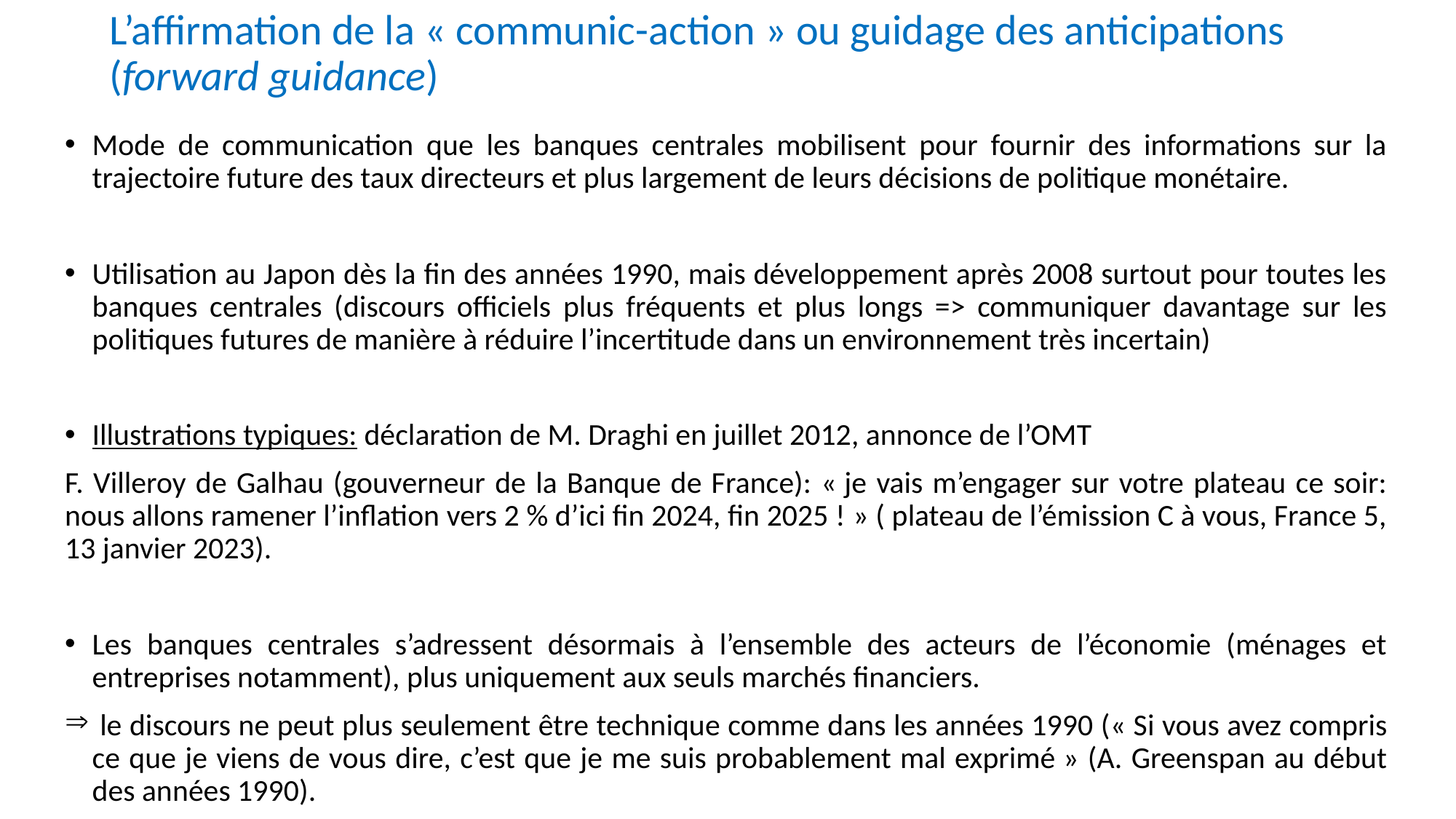

# L’affirmation de la « communic-action » ou guidage des anticipations (forward guidance)
Mode de communication que les banques centrales mobilisent pour fournir des informations sur la trajectoire future des taux directeurs et plus largement de leurs décisions de politique monétaire.

Utilisation au Japon dès la fin des années 1990, mais développement après 2008 surtout pour toutes les banques centrales (discours officiels plus fréquents et plus longs => communiquer davantage sur les politiques futures de manière à réduire l’incertitude dans un environnement très incertain)

Illustrations typiques: déclaration de M. Draghi en juillet 2012, annonce de l’OMT
F. Villeroy de Galhau (gouverneur de la Banque de France): « je vais m’engager sur votre plateau ce soir: nous allons ramener l’inflation vers 2 % d’ici fin 2024, fin 2025 ! » ( plateau de l’émission C à vous, France 5, 13 janvier 2023).

Les banques centrales s’adressent désormais à l’ensemble des acteurs de l’économie (ménages et entreprises notamment), plus uniquement aux seuls marchés financiers.
 le discours ne peut plus seulement être technique comme dans les années 1990 (« Si vous avez compris ce que je viens de vous dire, c’est que je me suis probablement mal exprimé » (A. Greenspan au début des années 1990).